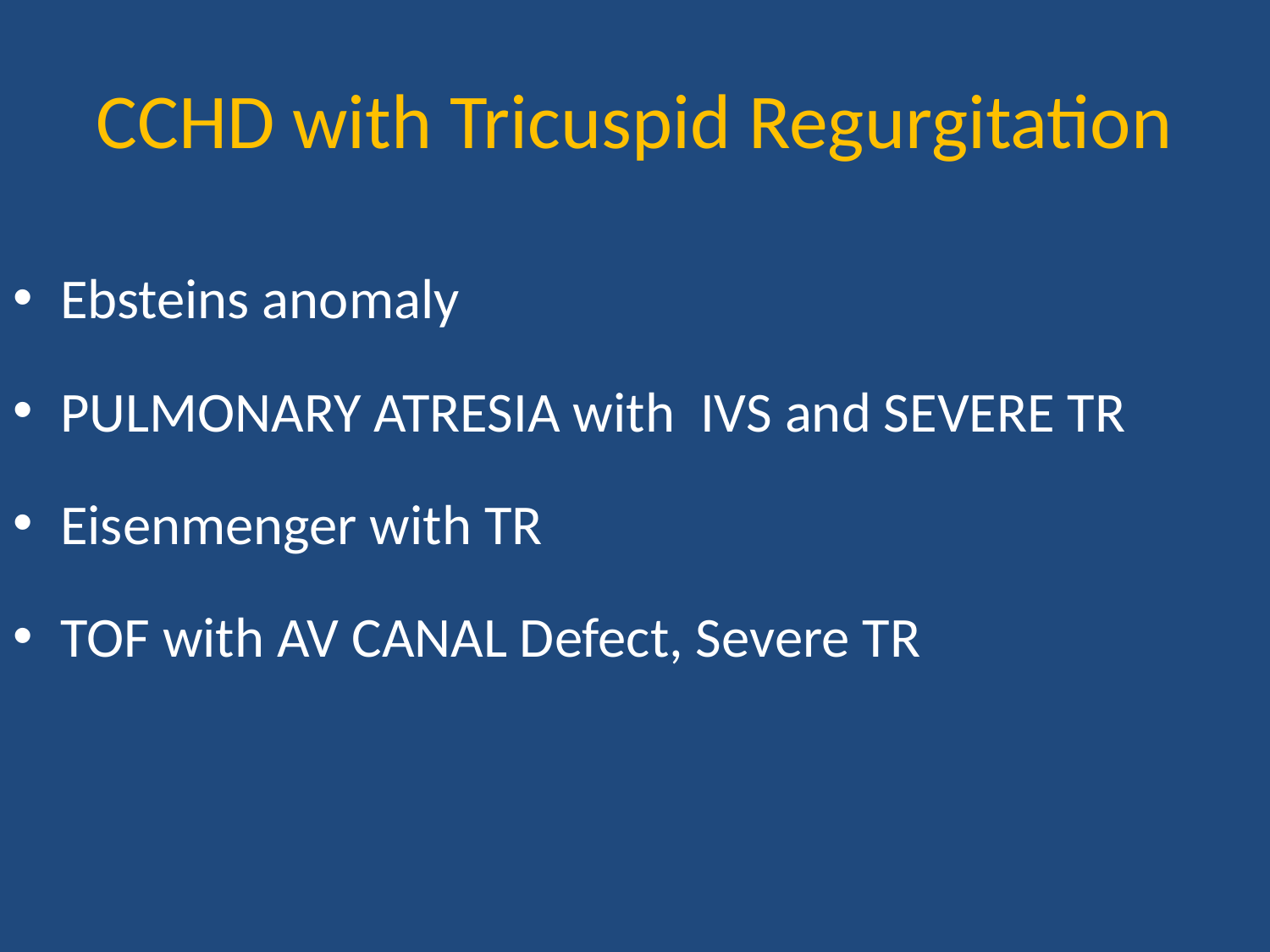

# CCHD with Tricuspid Regurgitation
Ebsteins anomaly
PULMONARY ATRESIA with  IVS and SEVERE TR
Eisenmenger with TR
TOF with AV CANAL Defect, Severe TR